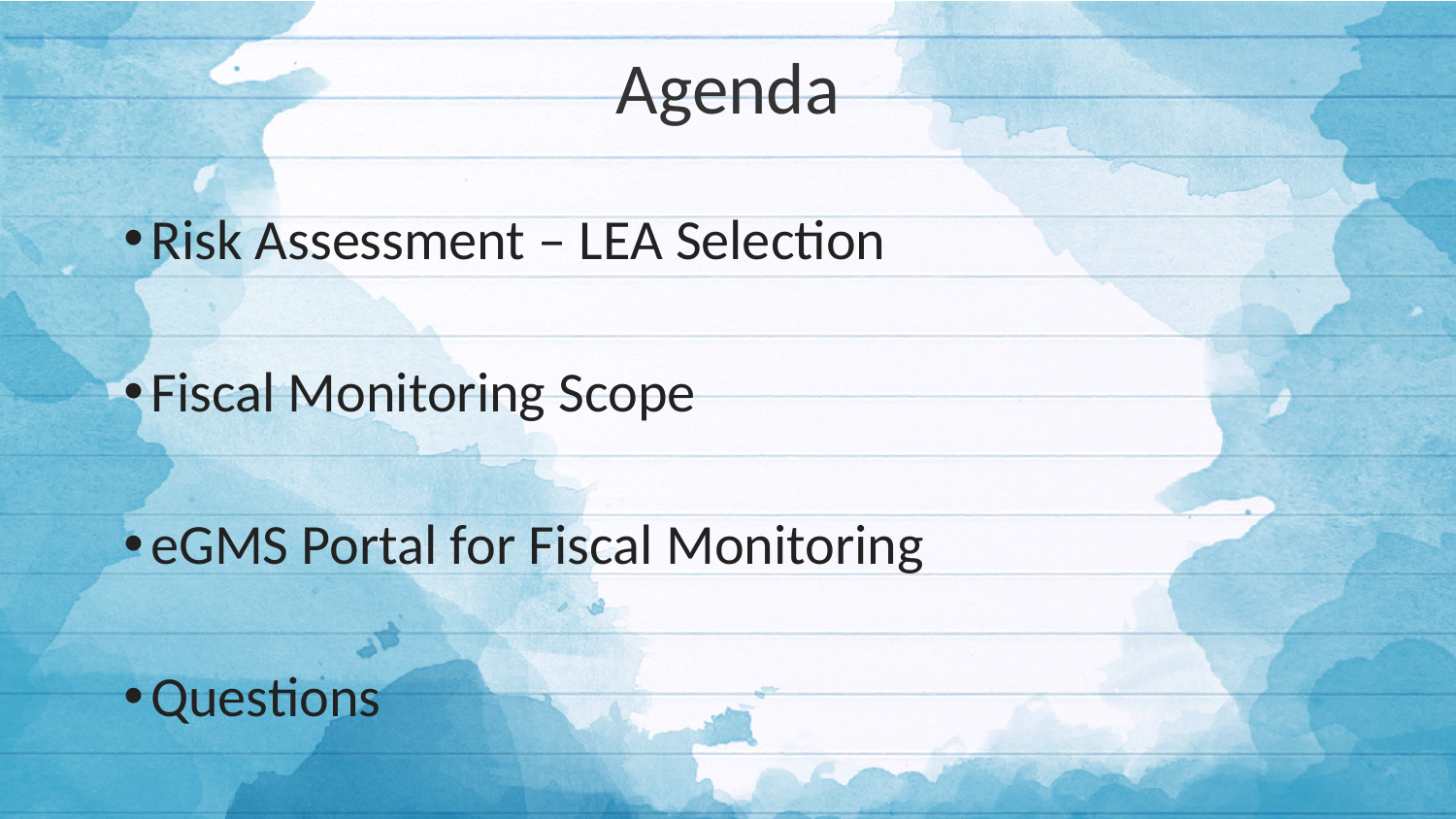

# Agenda
Risk Assessment – LEA Selection

Fiscal Monitoring Scope

eGMS Portal for Fiscal Monitoring

Questions